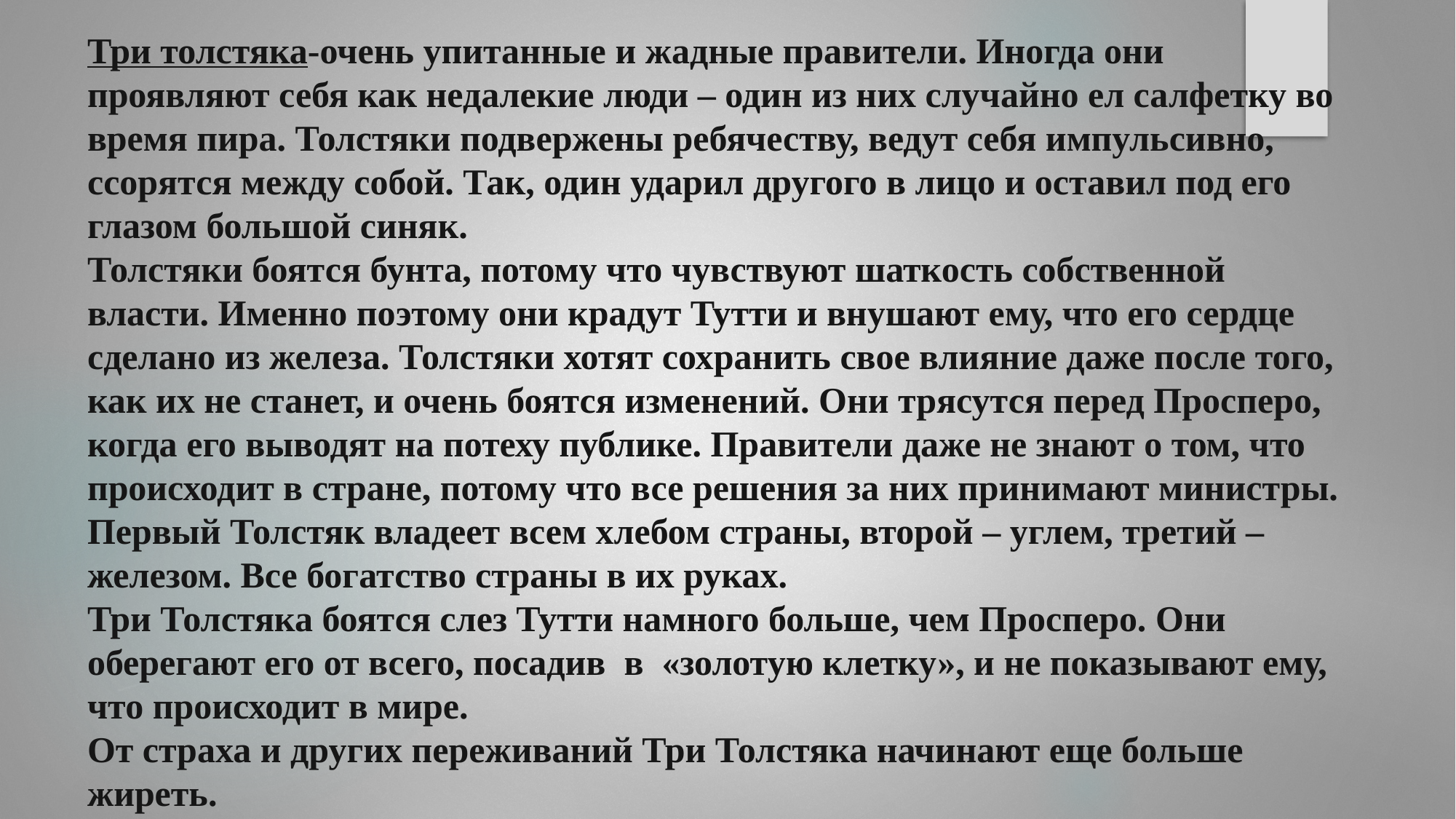

Три толстяка-очень упитанные и жадные правители. Иногда они проявляют себя как недалекие люди – один из них случайно ел салфетку во время пира. Толстяки подвержены ребячеству, ведут себя импульсивно, ссорятся между собой. Так, один ударил другого в лицо и оставил под его глазом большой синяк.
Толстяки боятся бунта, потому что чувствуют шаткость собственной власти. Именно поэтому они крадут Тутти и внушают ему, что его сердце сделано из железа. Толстяки хотят сохранить свое влияние даже после того, как их не станет, и очень боятся изменений. Они трясутся перед Просперо, когда его выводят на потеху публике. Правители даже не знают о том, что происходит в стране, потому что все решения за них принимают министры.
Первый Толстяк владеет всем хлебом страны, второй – углем, третий – железом. Все богатство страны в их руках.
Три Толстяка боятся слез Тутти намного больше, чем Просперо. Они оберегают его от всего, посадив  в  «золотую клетку», и не показывают ему, что происходит в мире.
От страха и других переживаний Три Толстяка начинают еще больше жиреть.